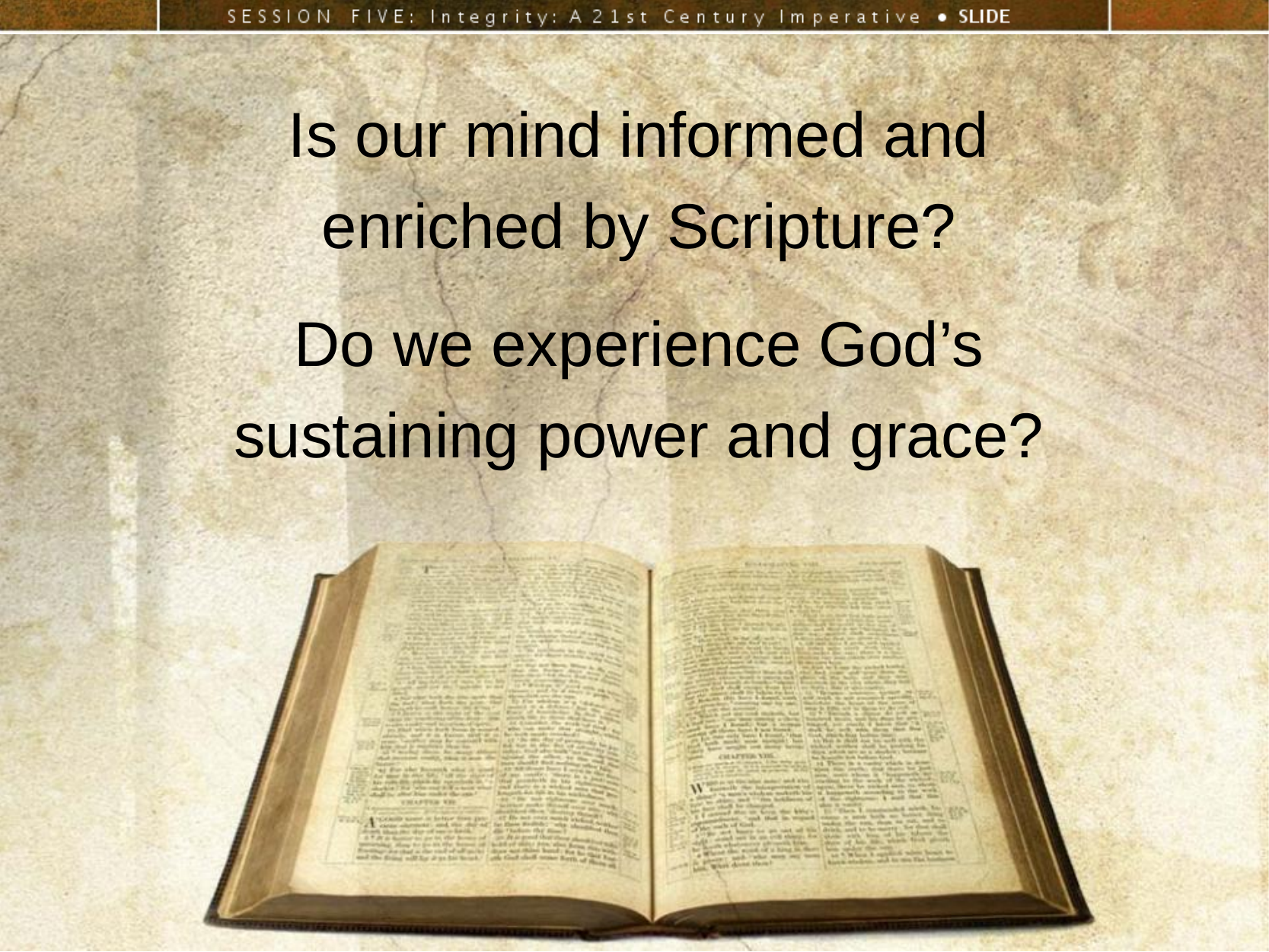

Is our mind informed and enriched by Scripture?

Do we experience God’s sustaining power and grace?